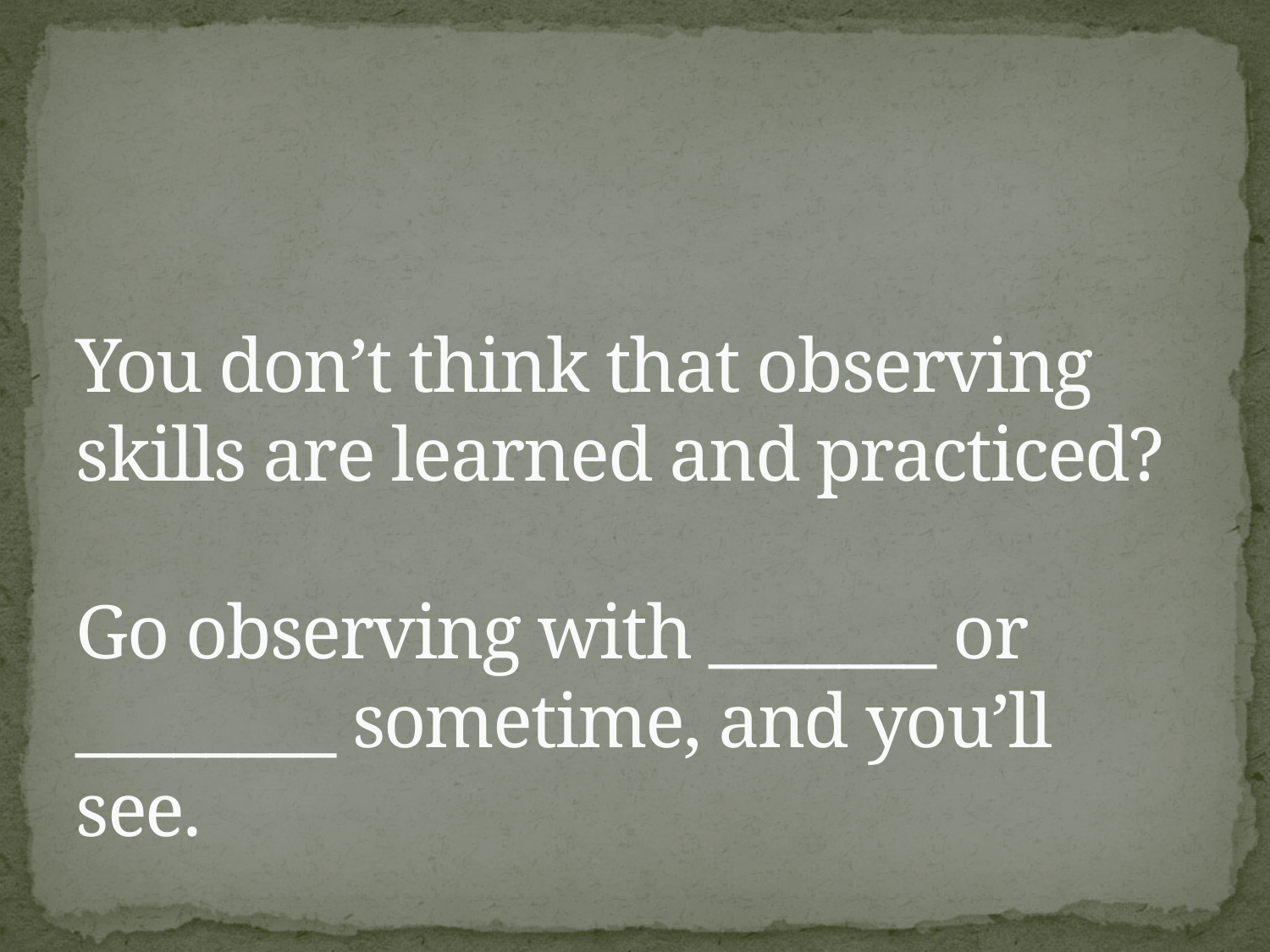

# You don’t think that observing skills are learned and practiced? Go observing with _______ or ________ sometime, and you’ll see.